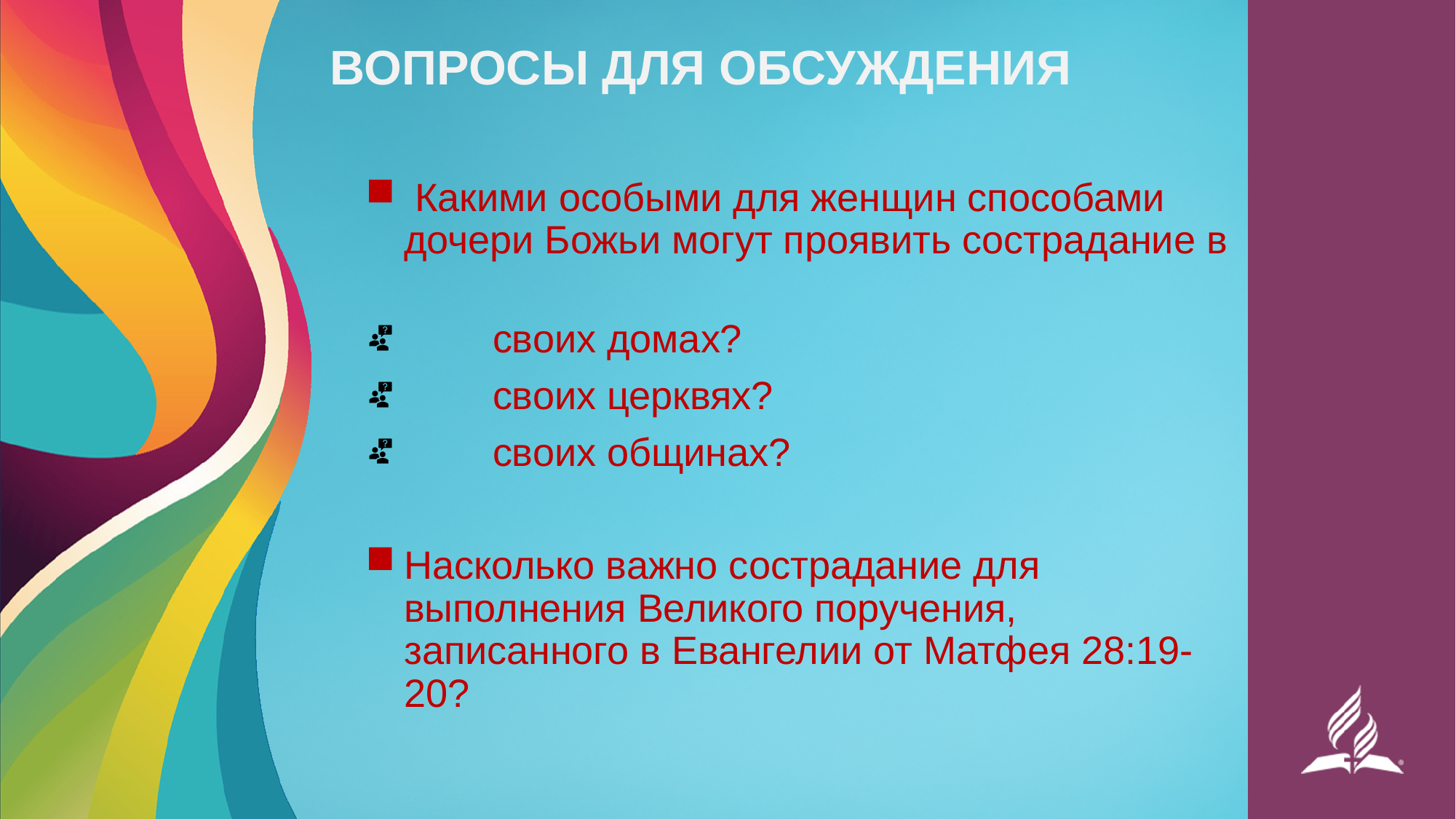

# ВОПРОСЫ ДЛЯ ОБСУЖДЕНИЯ

 Какими особыми для женщин способами дочери Божьи могут проявить сострадание в
 	своих домах?
	своих церквях?
	своих общинах?

Насколько важно сострадание для выполнения Великого поручения, записанного в Евангелии от Матфея 28:19-20?